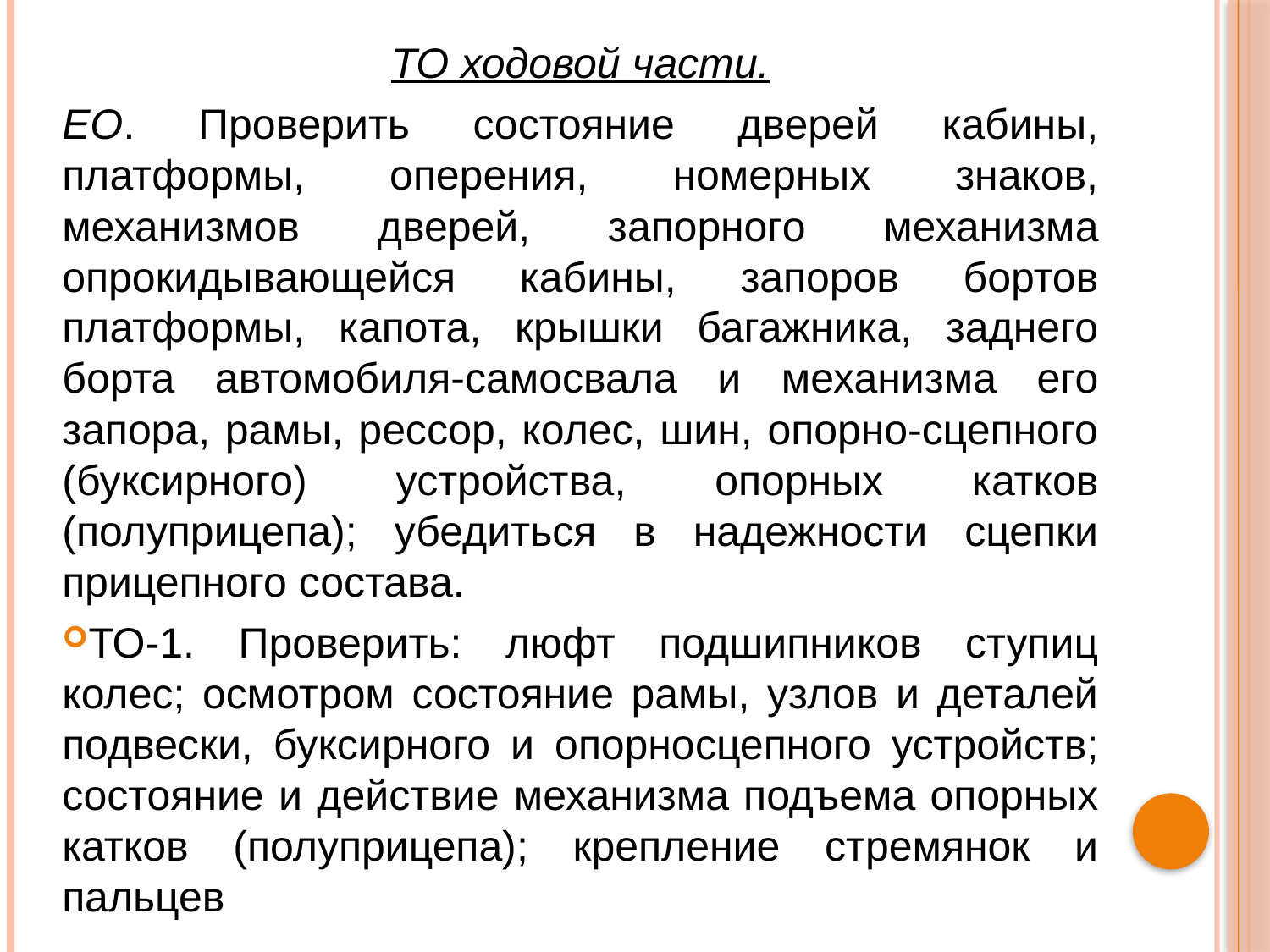

ТО ходовой части.
ЕО. Проверить состояние дверей кабины, платформы, оперения, номерных знаков, механизмов дверей, запорного механизма опрокидывающейся кабины, запоров бортов платформы, капота, крышки багажника, заднего борта автомобиля-самосвала и механизма его запора, рамы, рессор, колес, шин, опорно-сцепного (буксирного) устройства, опорных катков (полуприцепа); убедиться в надежности сцепки прицепного состава.
ТО-1. Проверить: люфт подшипников ступиц колес; осмотром состояние рамы, узлов и деталей подвески, буксирного и опорно­сцепного устройств; состояние и действие механизма подъема опорных катков (полуприцепа); крепление стремянок и пальцев